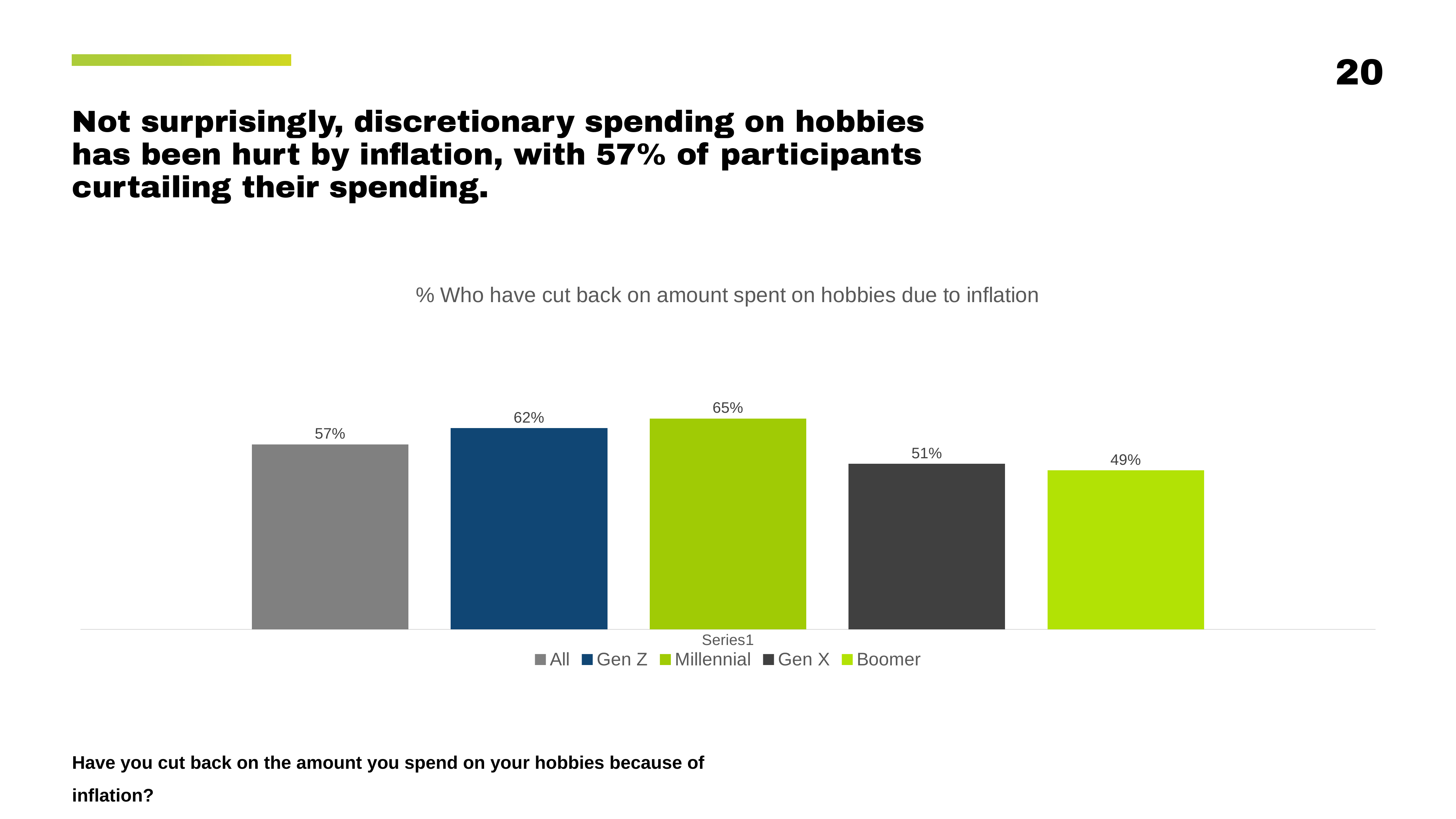

20
Not surprisingly, discretionary spending on hobbies has been hurt by inflation, with 57% of participants curtailing their spending.

### Chart: % Who have cut back on amount spent on hobbies due to inflation

| Category | All | Gen Z | Millennial | Gen X | Boomer |
|---|---|---|---|---|---|
|  | 0.57 | 0.62 | 0.65 | 0.51 | 0.49 |
Have you cut back on the amount you spend on your hobbies because of inflation?